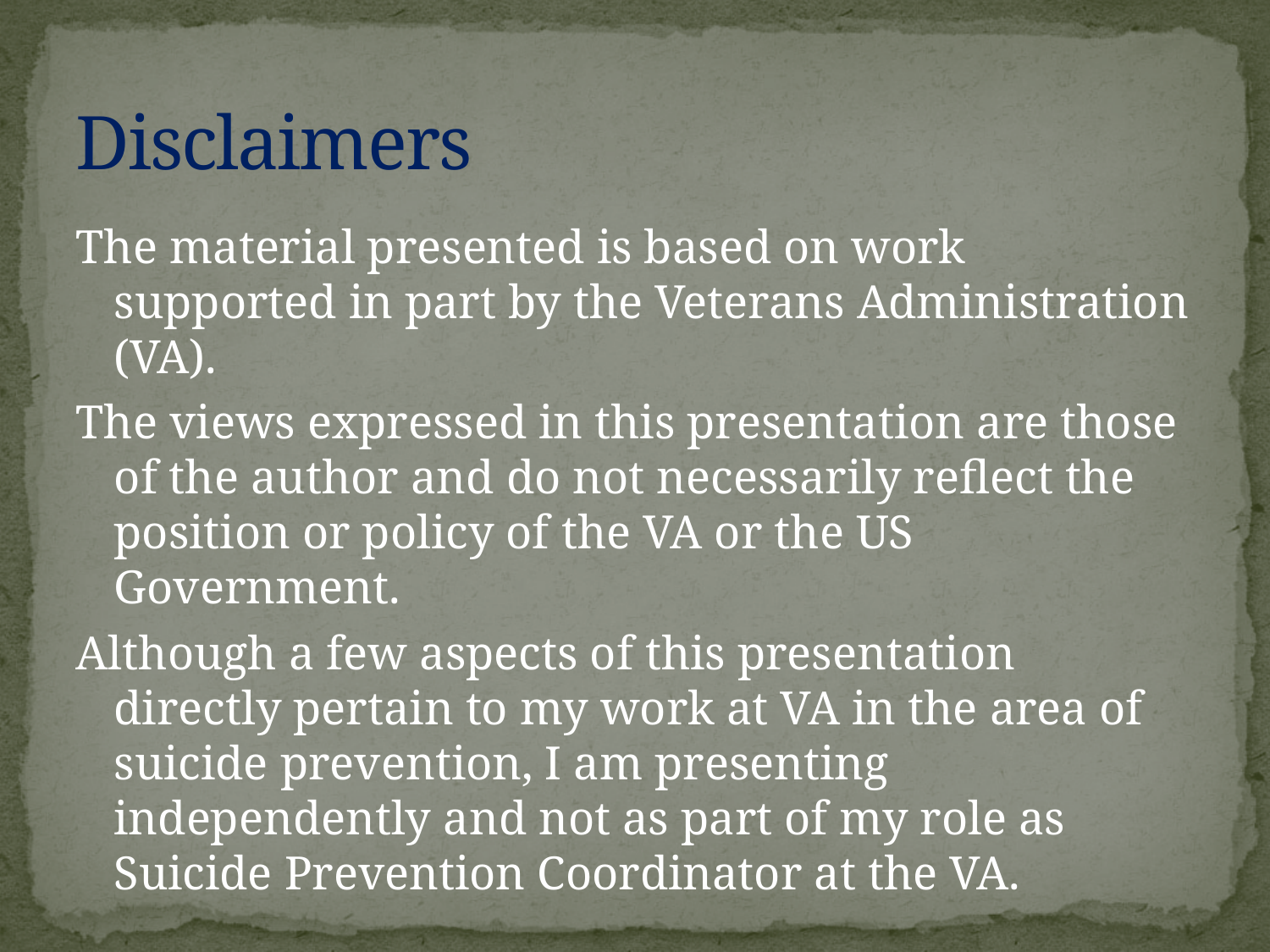

# Disclaimers
The material presented is based on work supported in part by the Veterans Administration (VA).
The views expressed in this presentation are those of the author and do not necessarily reflect the position or policy of the VA or the US Government.
Although a few aspects of this presentation directly pertain to my work at VA in the area of suicide prevention, I am presenting independently and not as part of my role as Suicide Prevention Coordinator at the VA.